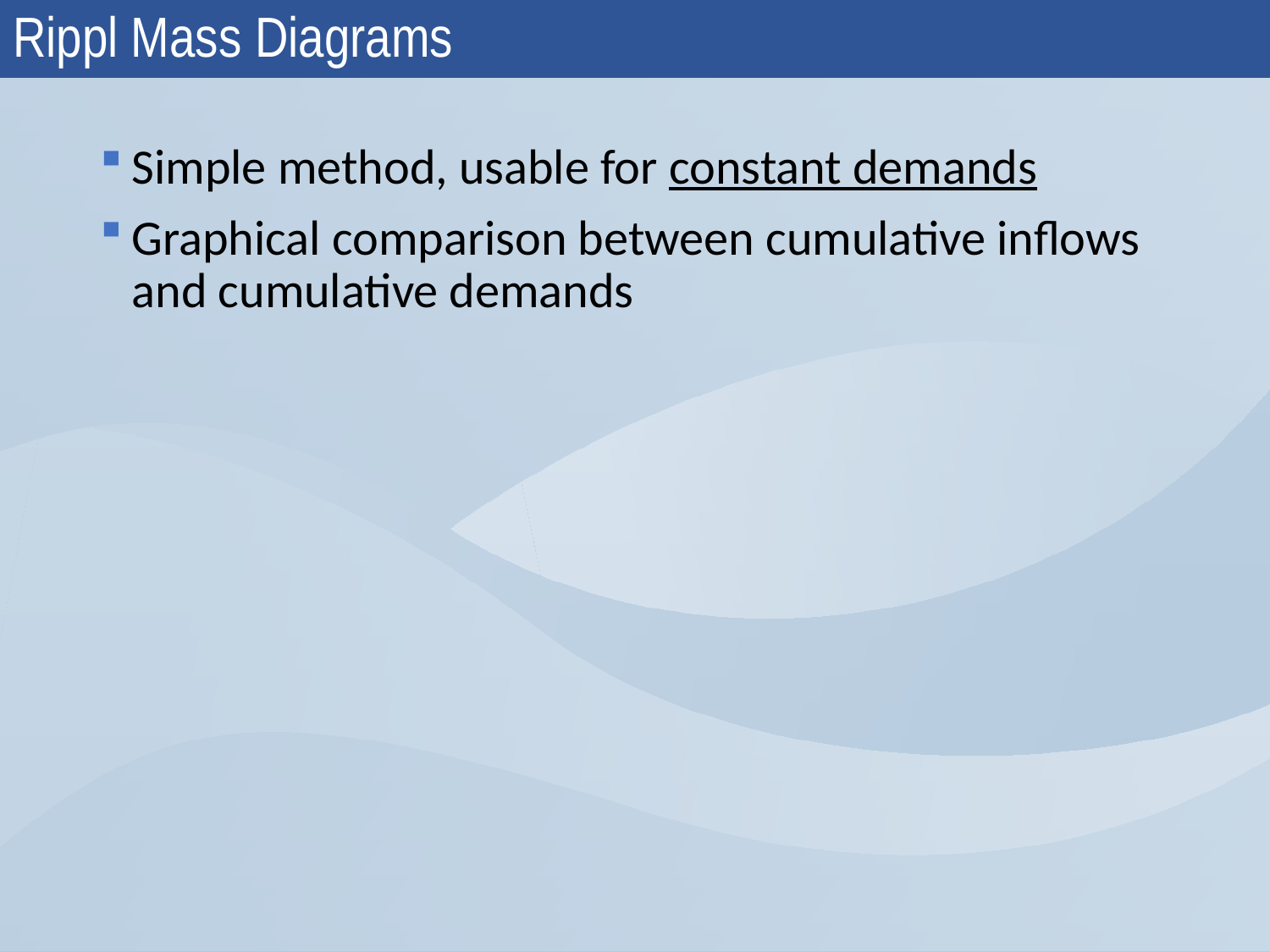

# Rippl Mass Diagrams
Simple method, usable for constant demands
Graphical comparison between cumulative inflows and cumulative demands